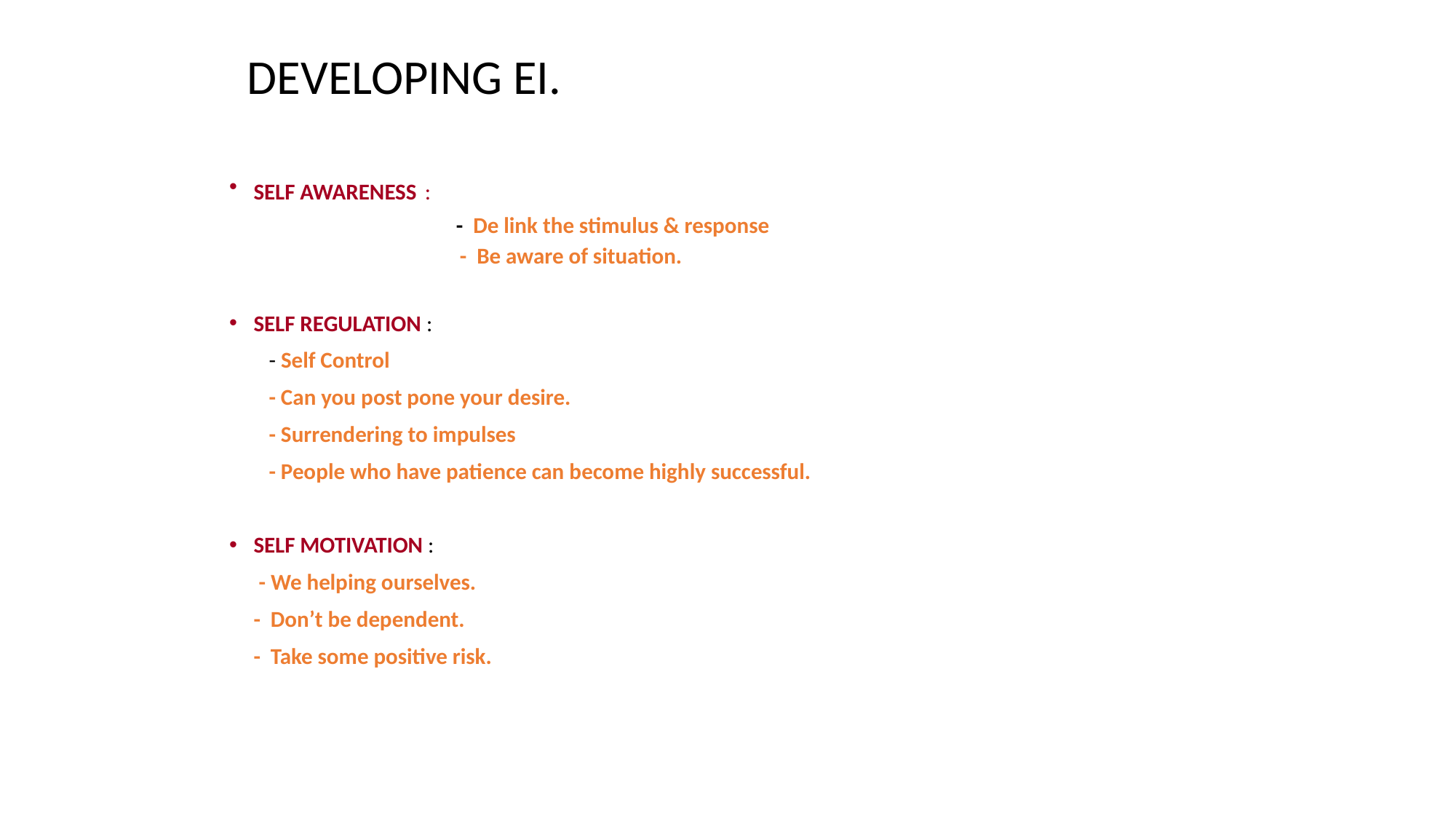

# DEVELOPING EI.
SELF AWARENESS :
         -  De link the stimulus & response
	  -  Be aware of situation.

SELF REGULATION :
			   - Self Control
			   - Can you post pone your desire.
			   - Surrendering to impulses
			   - People who have patience can become highly successful.

SELF MOTIVATION :
			 - We helping ourselves.
			-  Don’t be dependent.
			-  Take some positive risk.